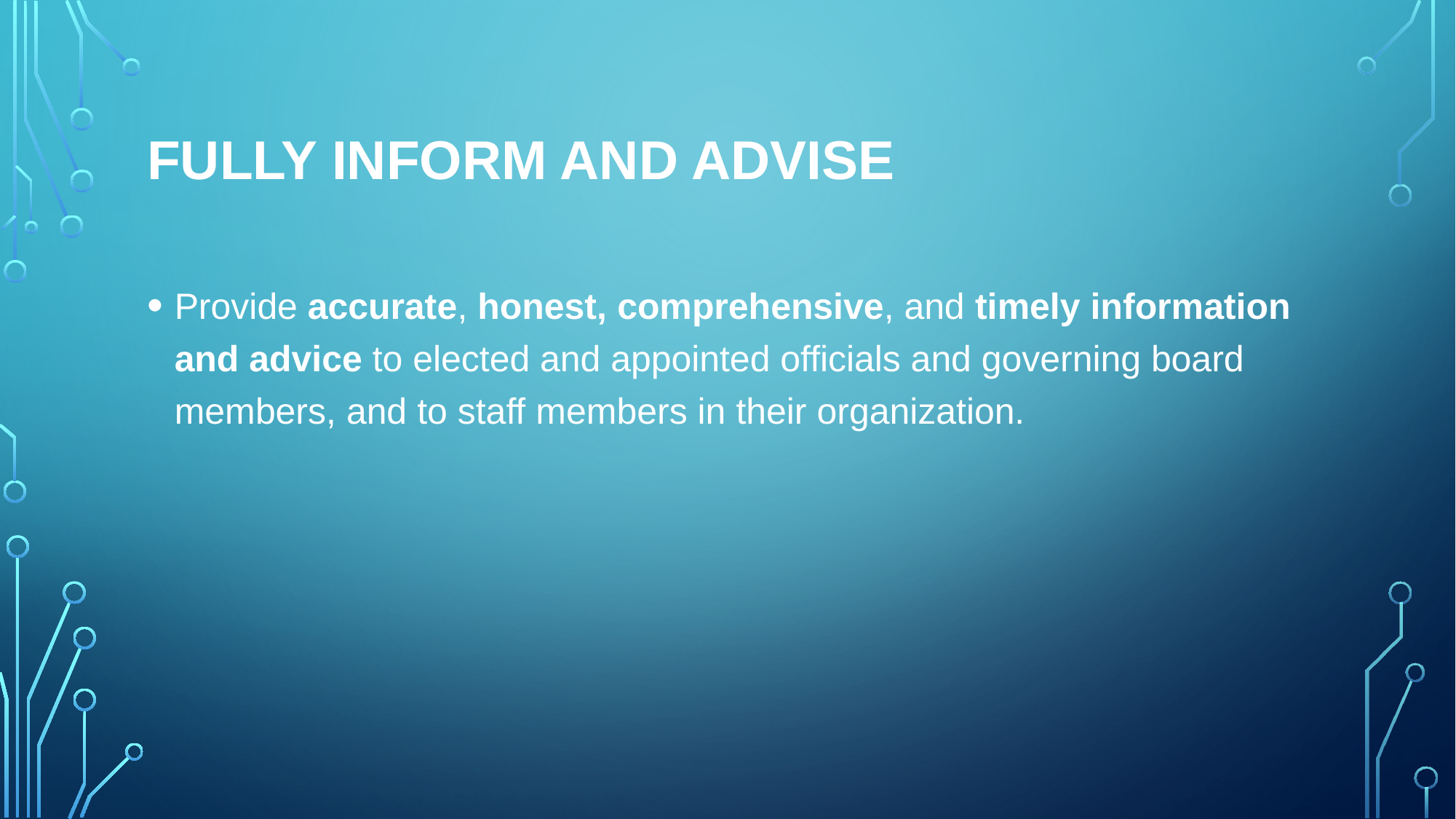

# Fully Inform and Advise
Provide accurate, honest, comprehensive, and timely information and advice to elected and appointed officials and governing board members, and to staff members in their organization.